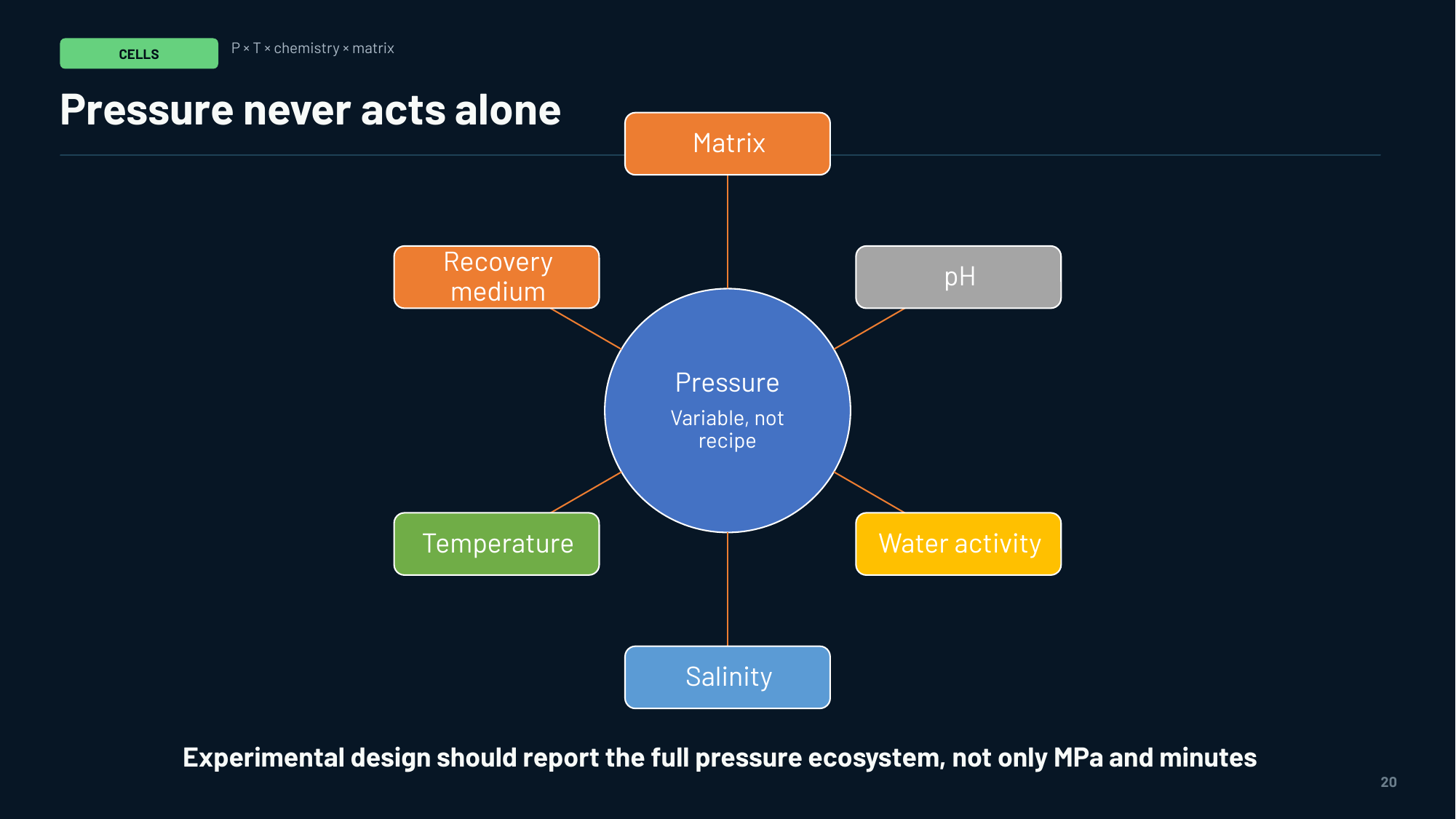

P × T × chemistry × matrix
CELLS
Pressure
Variable, not recipe

Matrix

pH

Water activity

Salinity

Temperature

Recovery medium
Pressure never acts alone

Experimental design should report the full pressure ecosystem, not only MPa and minutes
20